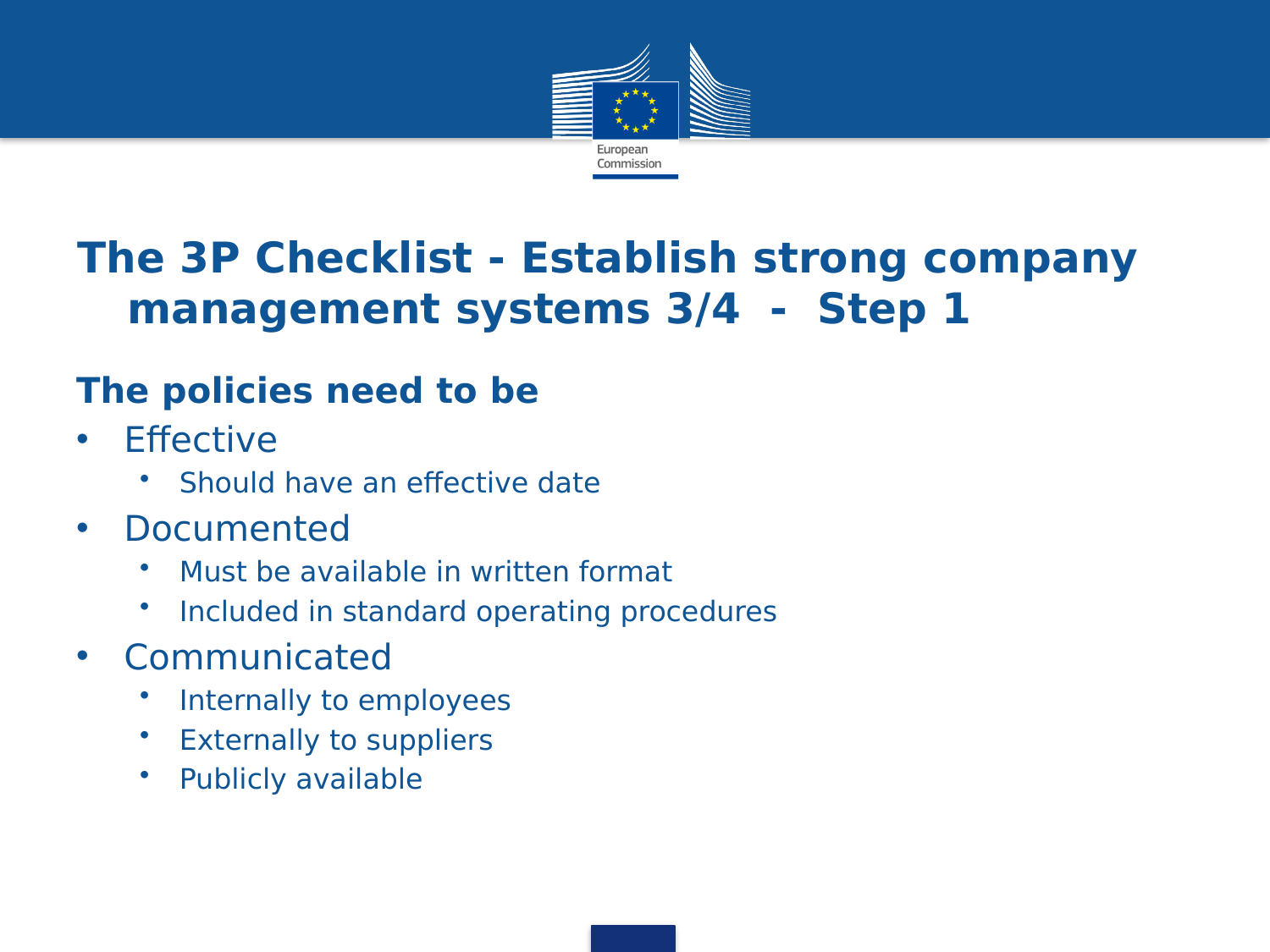

# The 3P Checklist - Establish strong company management systems 3/4  -  Step 1
The policies need to be
Effective
Should have an effective date
Documented
Must be available in written format
Included in standard operating procedures
Communicated
Internally to employees
Externally to suppliers
Publicly available